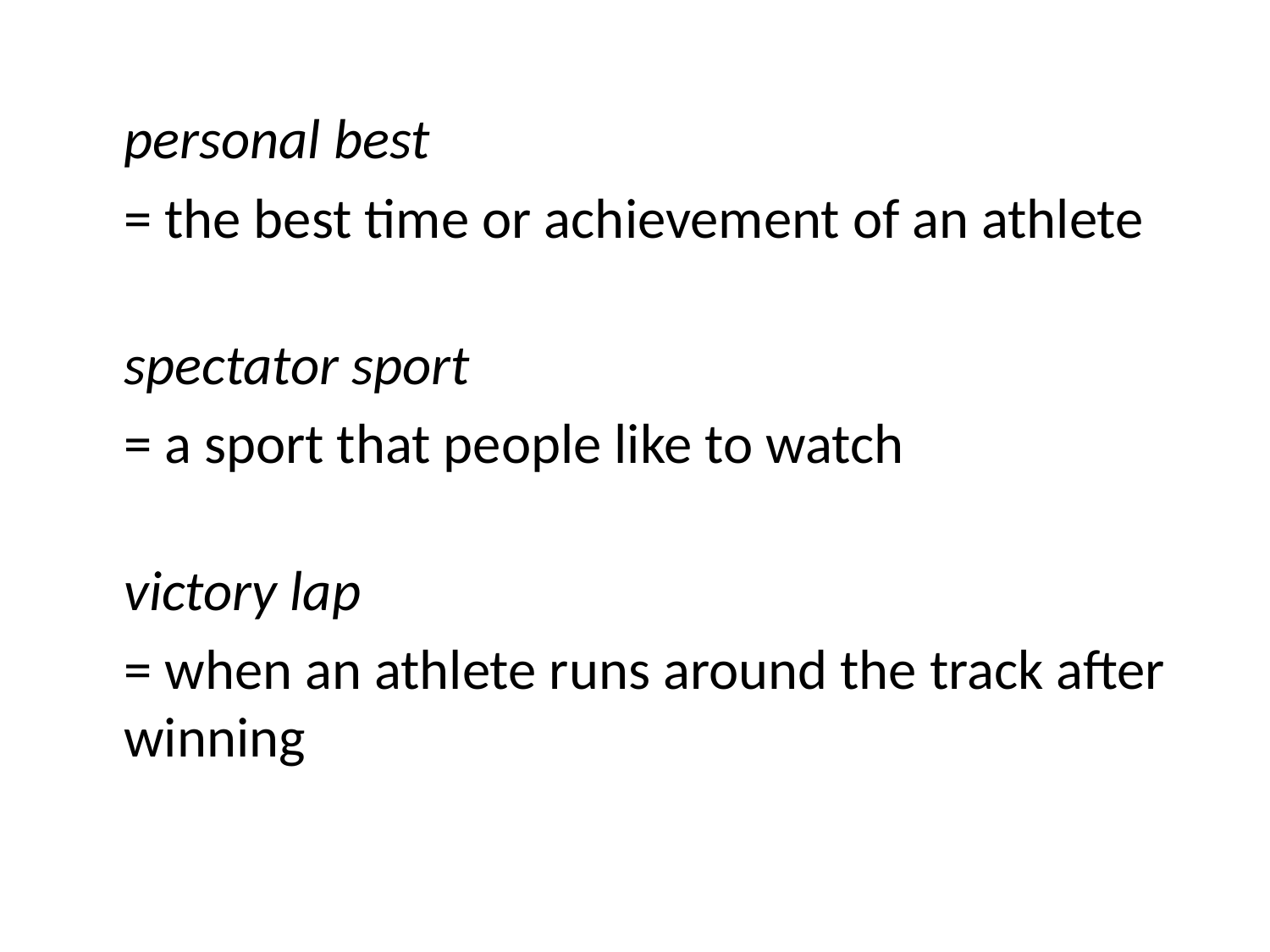

personal best
	= the best time or achievement of an athlete
spectator sport
	= a sport that people like to watch
victory lap
	= when an athlete runs around the track after winning